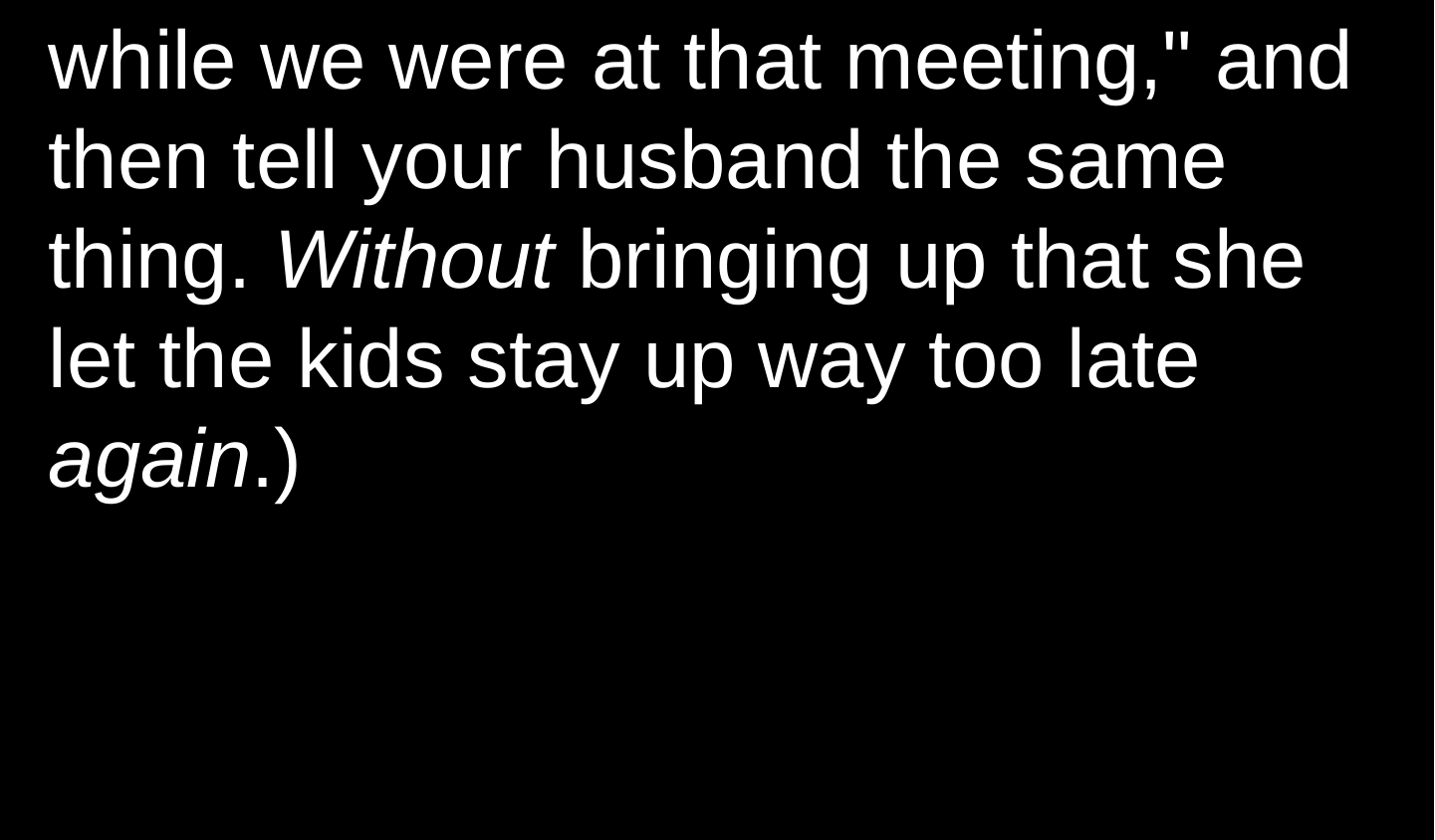

while we were at that meeting," and then tell your husband the same thing. Without bringing up that she let the kids stay up way too late again.)